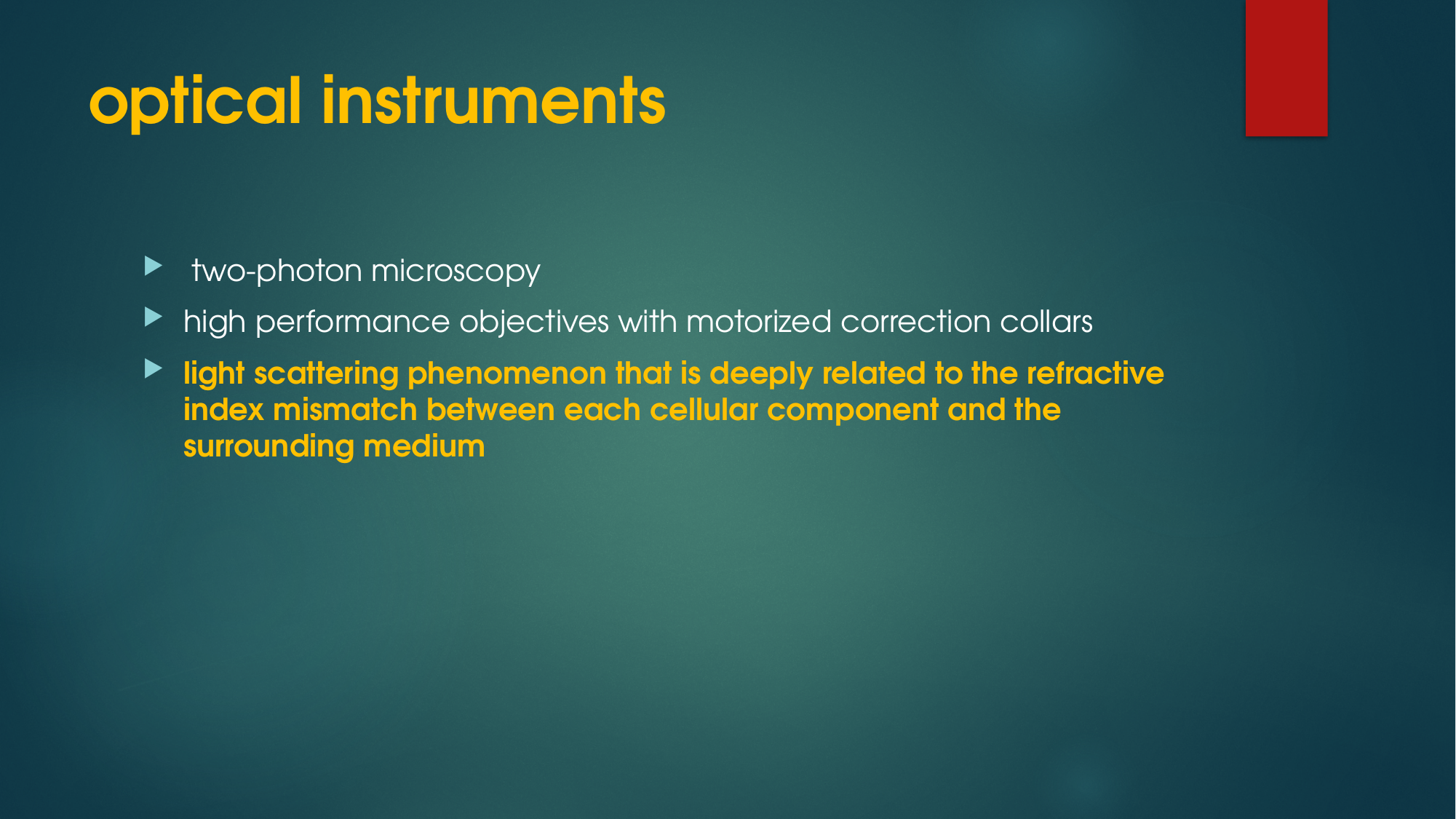

# optical instruments
 two-photon microscopy
high performance objectives with motorized correction collars
light scattering phenomenon that is deeply related to the refractive index mismatch between each cellular component and the surrounding medium